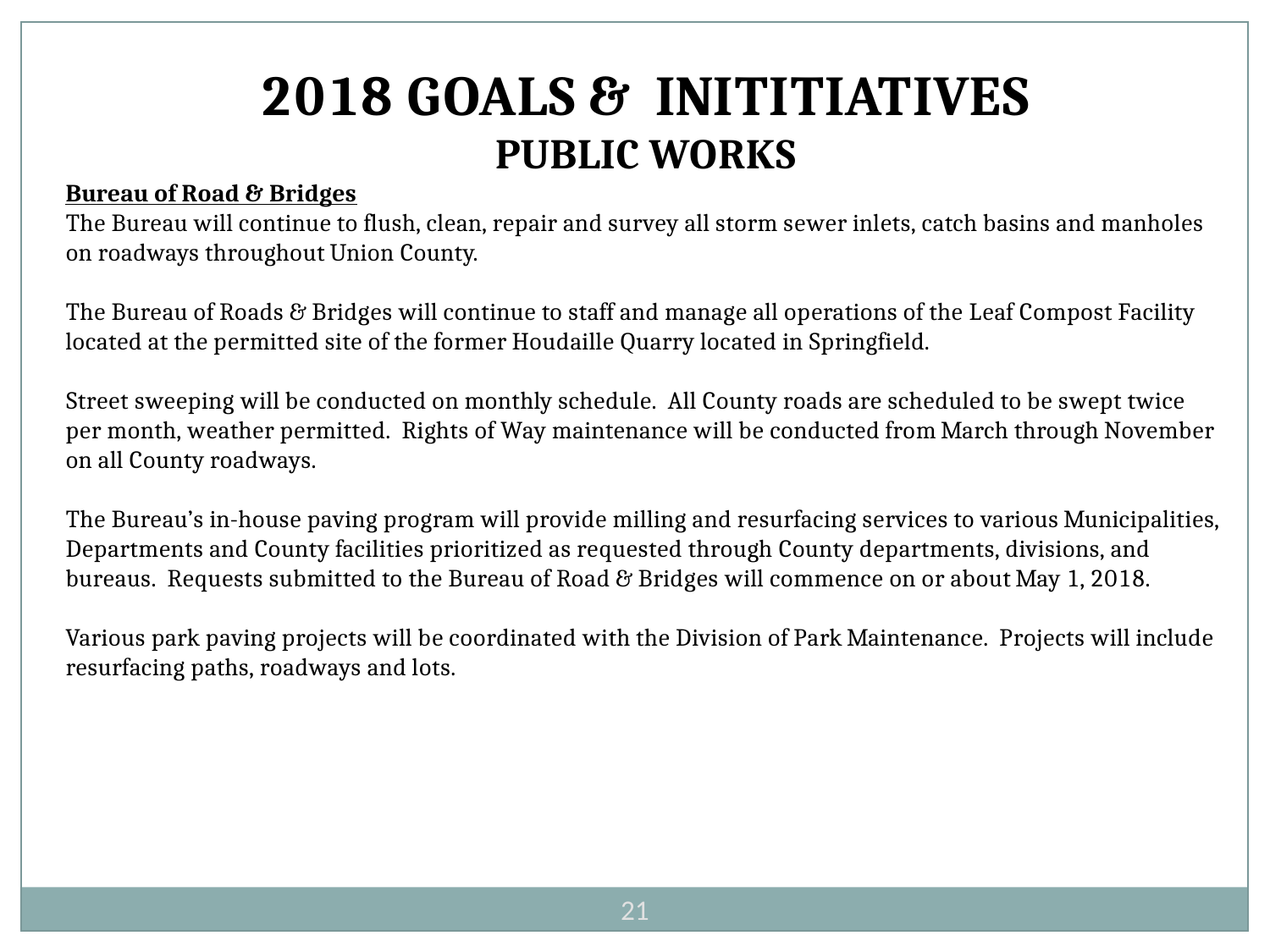

2018 GOALS &  INITITIATIVES
PUBLIC WORKS
Bureau of Road & Bridges
The Bureau will continue to flush, clean, repair and survey all storm sewer inlets, catch basins and manholes on roadways throughout Union County.
The Bureau of Roads & Bridges will continue to staff and manage all operations of the Leaf Compost Facility located at the permitted site of the former Houdaille Quarry located in Springfield.

Street sweeping will be conducted on monthly schedule.  All County roads are scheduled to be swept twice per month, weather permitted.  Rights of Way maintenance will be conducted from March through November on all County roadways.

The Bureau’s in-house paving program will provide milling and resurfacing services to various Municipalities, Departments and County facilities prioritized as requested through County departments, divisions, and bureaus.  Requests submitted to the Bureau of Road & Bridges will commence on or about May 1, 2018.

Various park paving projects will be coordinated with the Division of Park Maintenance.  Projects will include resurfacing paths, roadways and lots.

21